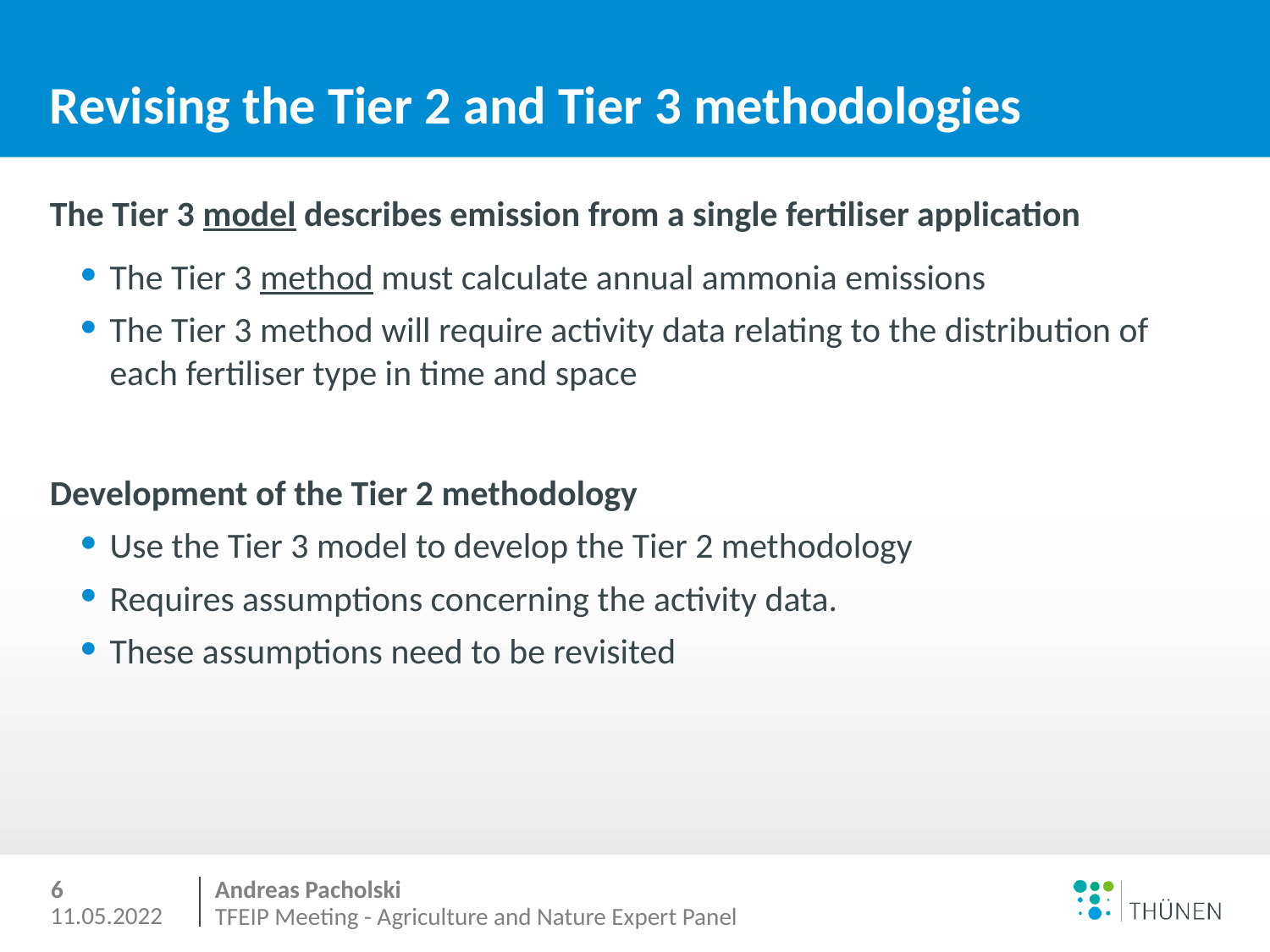

# Revising the Tier 2 and Tier 3 methodologies
The Tier 3 model describes emission from a single fertiliser application
The Tier 3 method must calculate annual ammonia emissions
The Tier 3 method will require activity data relating to the distribution of each fertiliser type in time and space

Development of the Tier 2 methodology
Use the Tier 3 model to develop the Tier 2 methodology
Requires assumptions concerning the activity data.
These assumptions need to be revisited